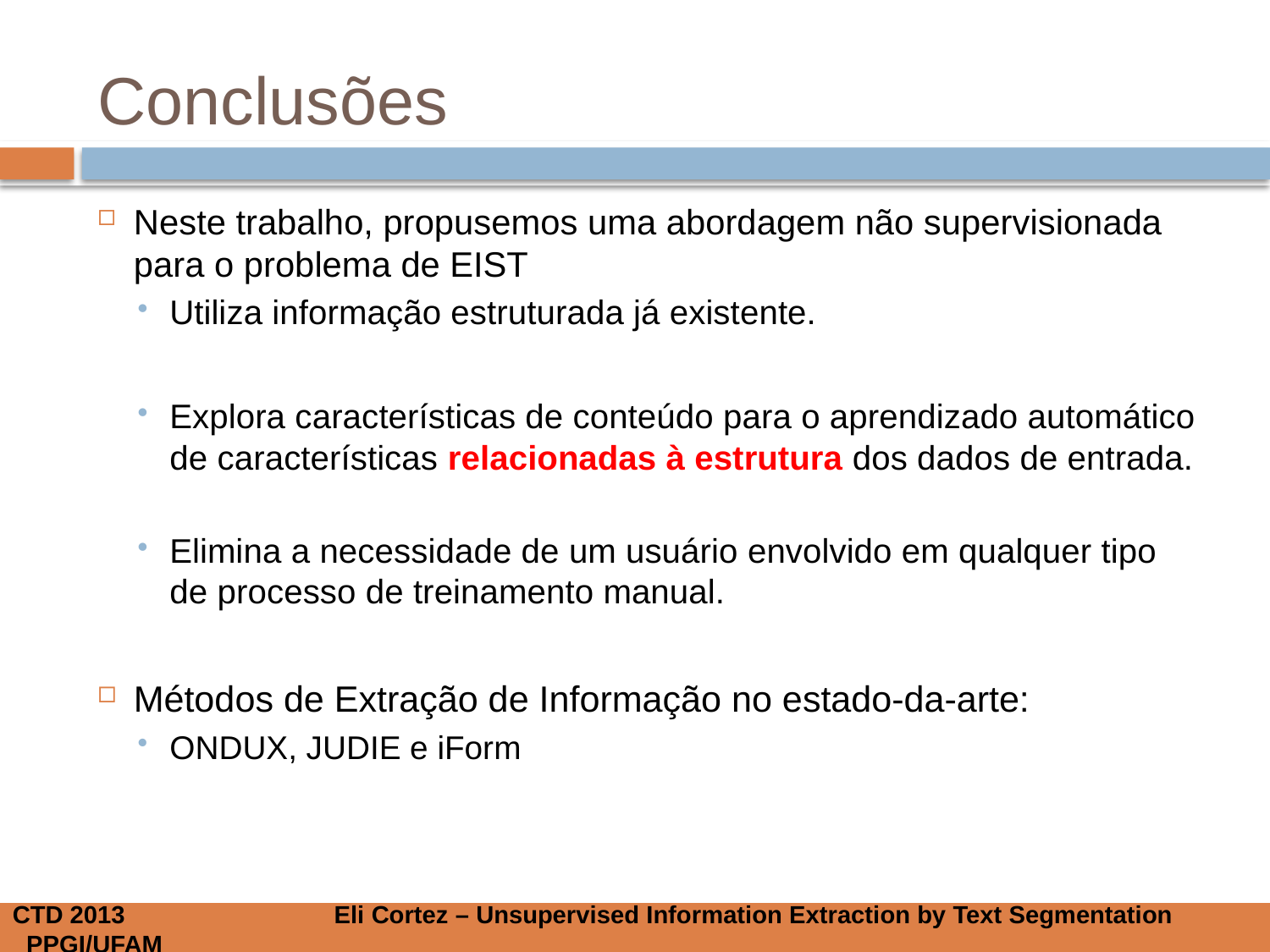

# Conclusões
Neste trabalho, propusemos uma abordagem não supervisionada para o problema de EIST
Utiliza informação estruturada já existente.

Explora características de conteúdo para o aprendizado automático de características relacionadas à estrutura dos dados de entrada.

Elimina a necessidade de um usuário envolvido em qualquer tipo de processo de treinamento manual.

Métodos de Extração de Informação no estado-da-arte:
ONDUX, JUDIE e iForm